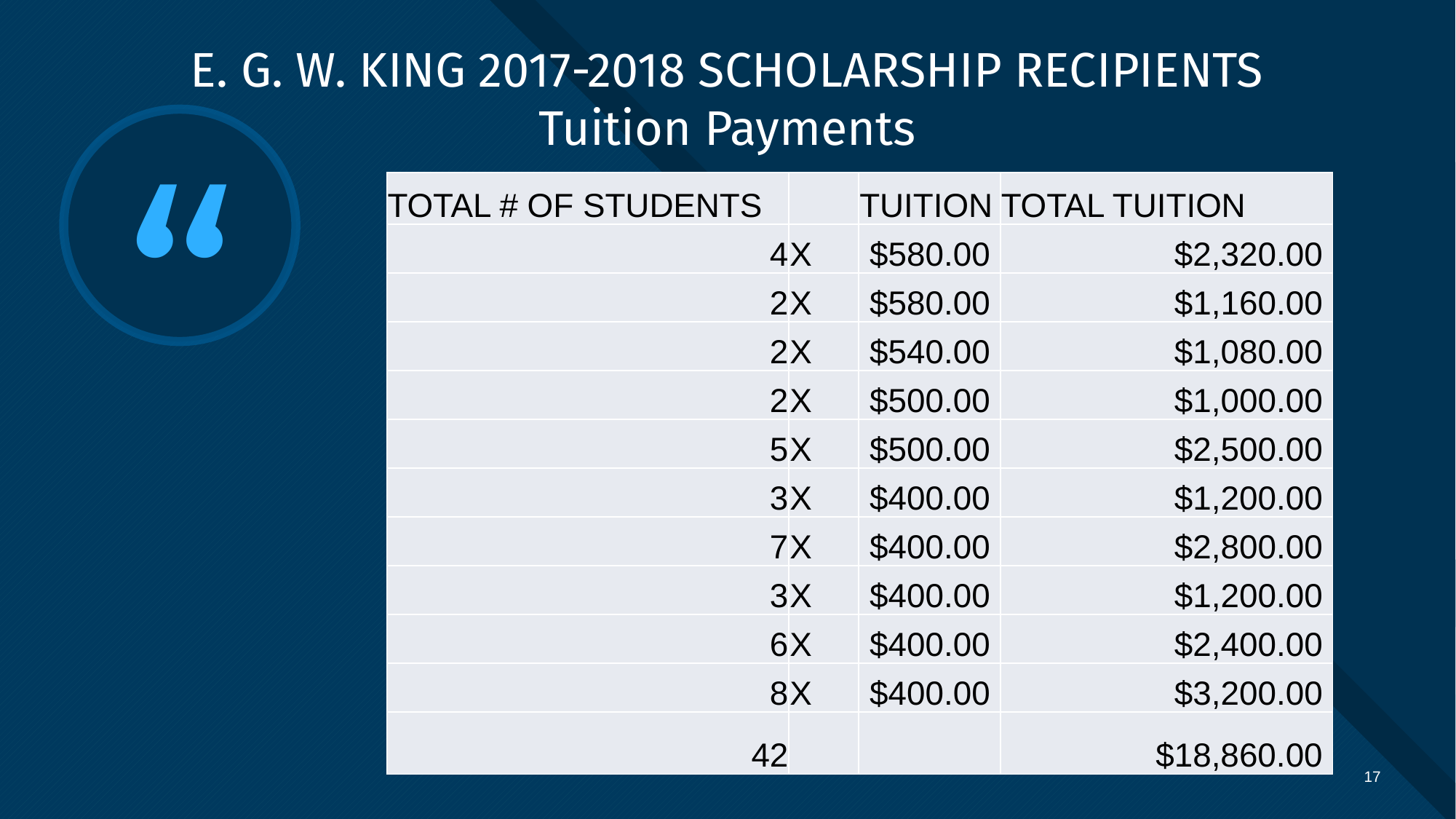

# E. G. W. KING 2017-2018 SCHOLARSHIP RECIPIENTS Tuition Payments
| TOTAL # OF STUDENTS |  | TUITION | TOTAL TUITION |
| --- | --- | --- | --- |
| 4 | X | $580.00 | $2,320.00 |
| 2 | X | $580.00 | $1,160.00 |
| 2 | X | $540.00 | $1,080.00 |
| 2 | X | $500.00 | $1,000.00 |
| 5 | X | $500.00 | $2,500.00 |
| 3 | X | $400.00 | $1,200.00 |
| 7 | X | $400.00 | $2,800.00 |
| 3 | X | $400.00 | $1,200.00 |
| 6 | X | $400.00 | $2,400.00 |
| 8 | X | $400.00 | $3,200.00 |
| 42 |  |  | $18,860.00 |
17